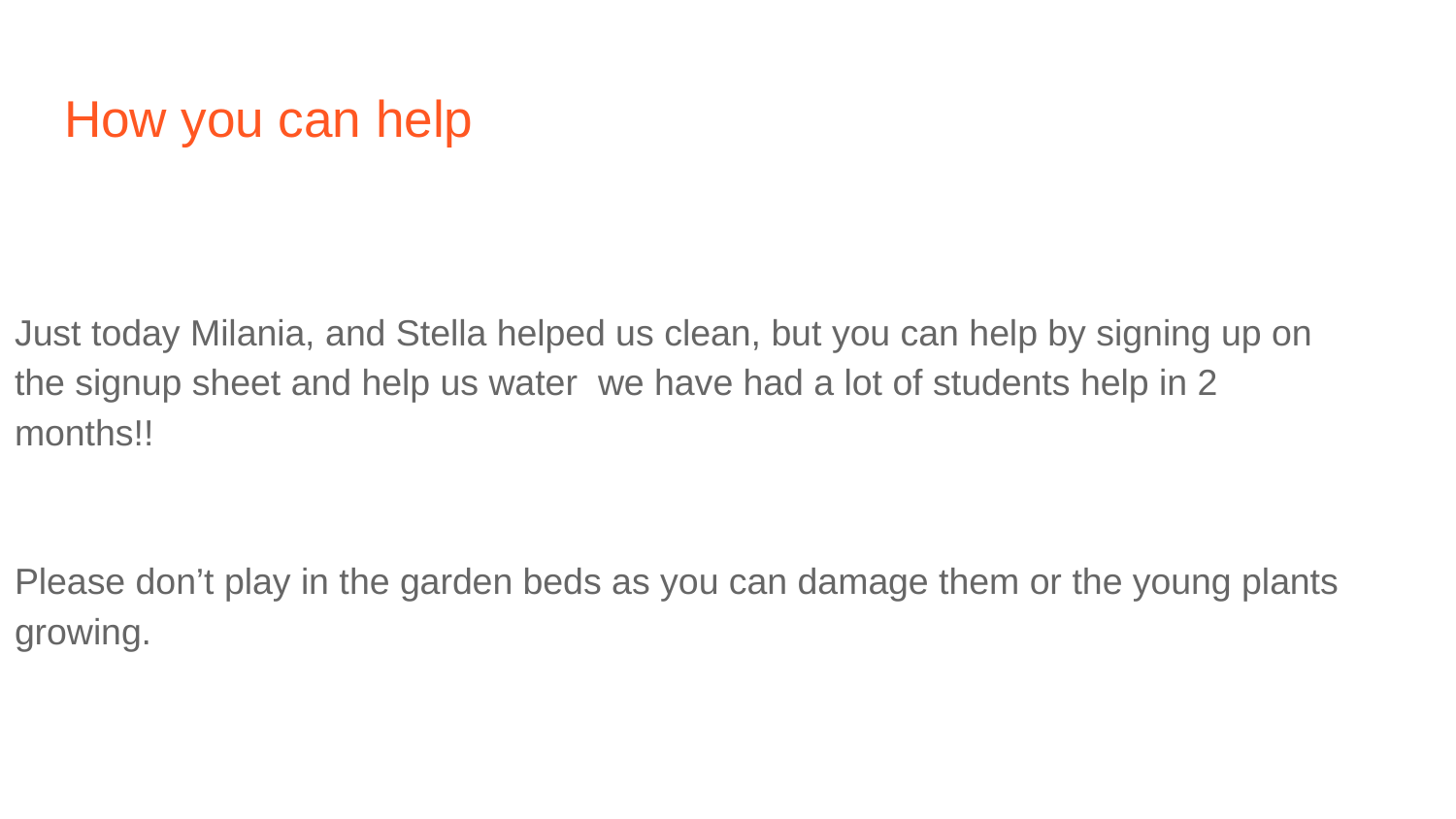

# How you can help
Just today Milania, and Stella helped us clean, but you can help by signing up on the signup sheet and help us water  we have had a lot of students help in 2 months!!

Please don’t play in the garden beds as you can damage them or the young plants growing.